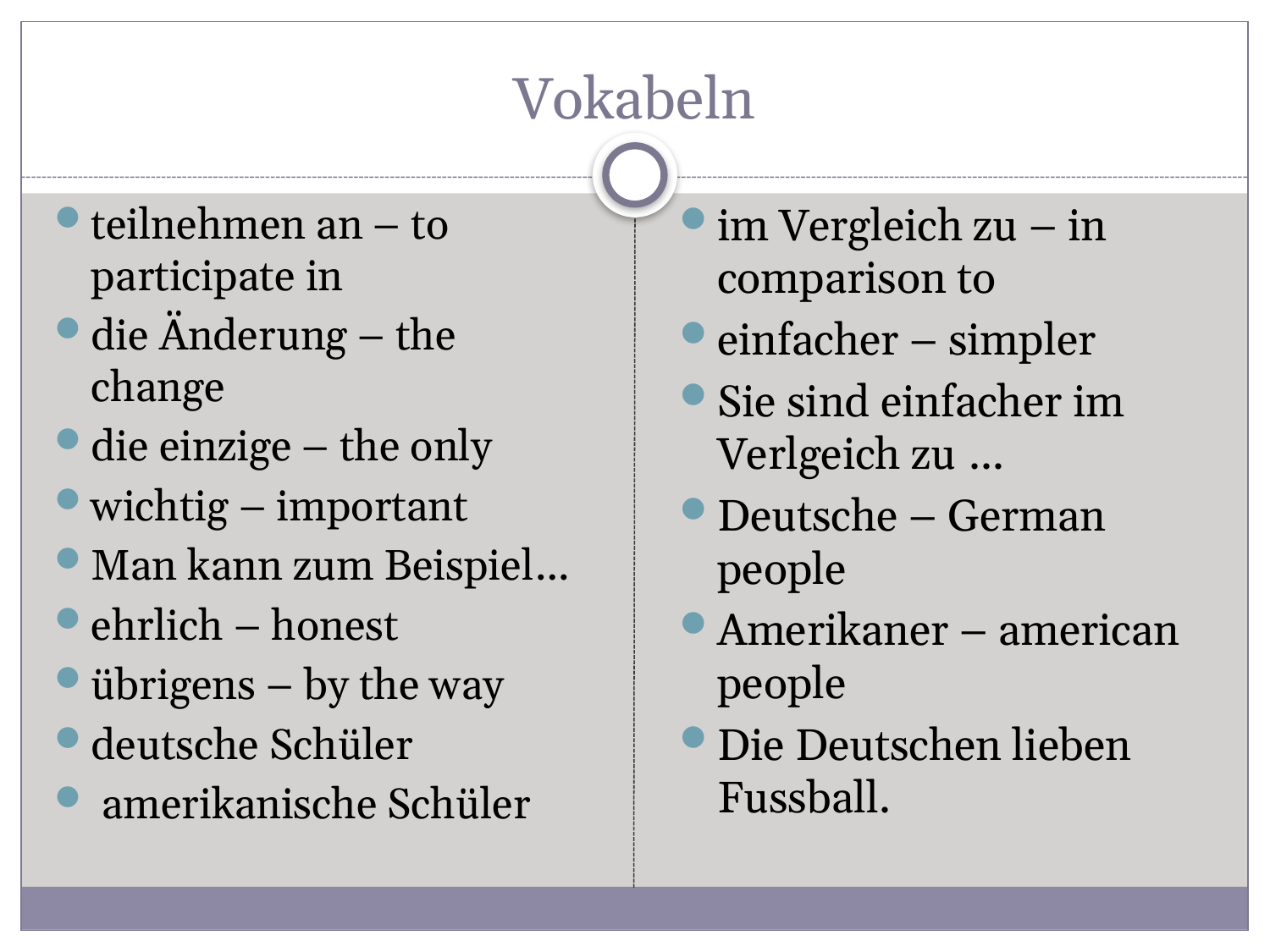

# Vokabeln
teilnehmen an – to participate in
die Änderung – the change
die einzige – the only
wichtig – important
Man kann zum Beispiel…
ehrlich – honest
übrigens – by the way
deutsche Schüler
 amerikanische Schüler
im Vergleich zu – in comparison to
einfacher – simpler
Sie sind einfacher im Verlgeich zu …
Deutsche – German people
Amerikaner – american people
Die Deutschen lieben Fussball.